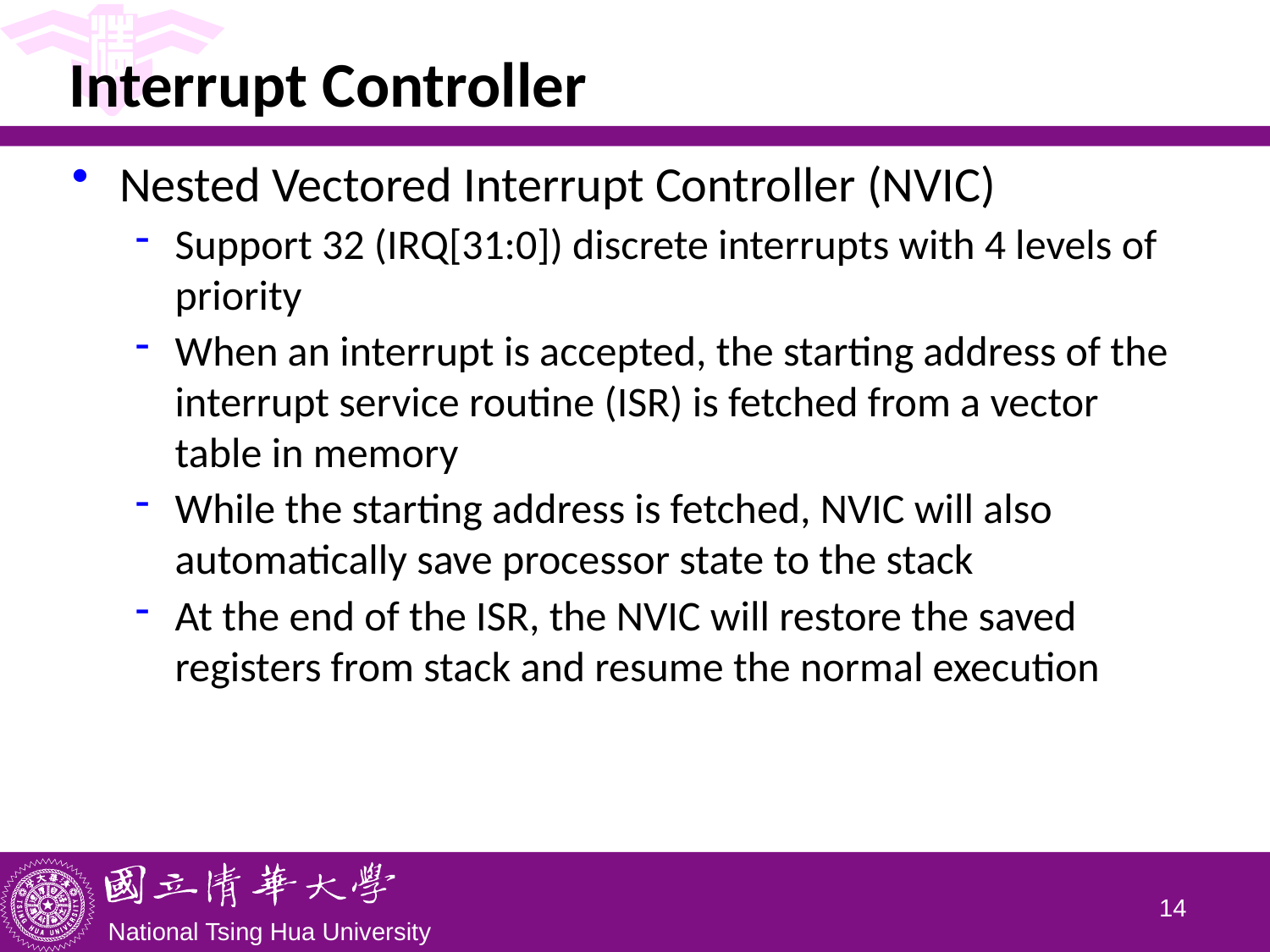

# Interrupt Controller
Nested Vectored Interrupt Controller (NVIC)
Support 32 (IRQ[31:0]) discrete interrupts with 4 levels of priority
When an interrupt is accepted, the starting address of the interrupt service routine (ISR) is fetched from a vector table in memory
While the starting address is fetched, NVIC will also automatically save processor state to the stack
At the end of the ISR, the NVIC will restore the saved registers from stack and resume the normal execution
14